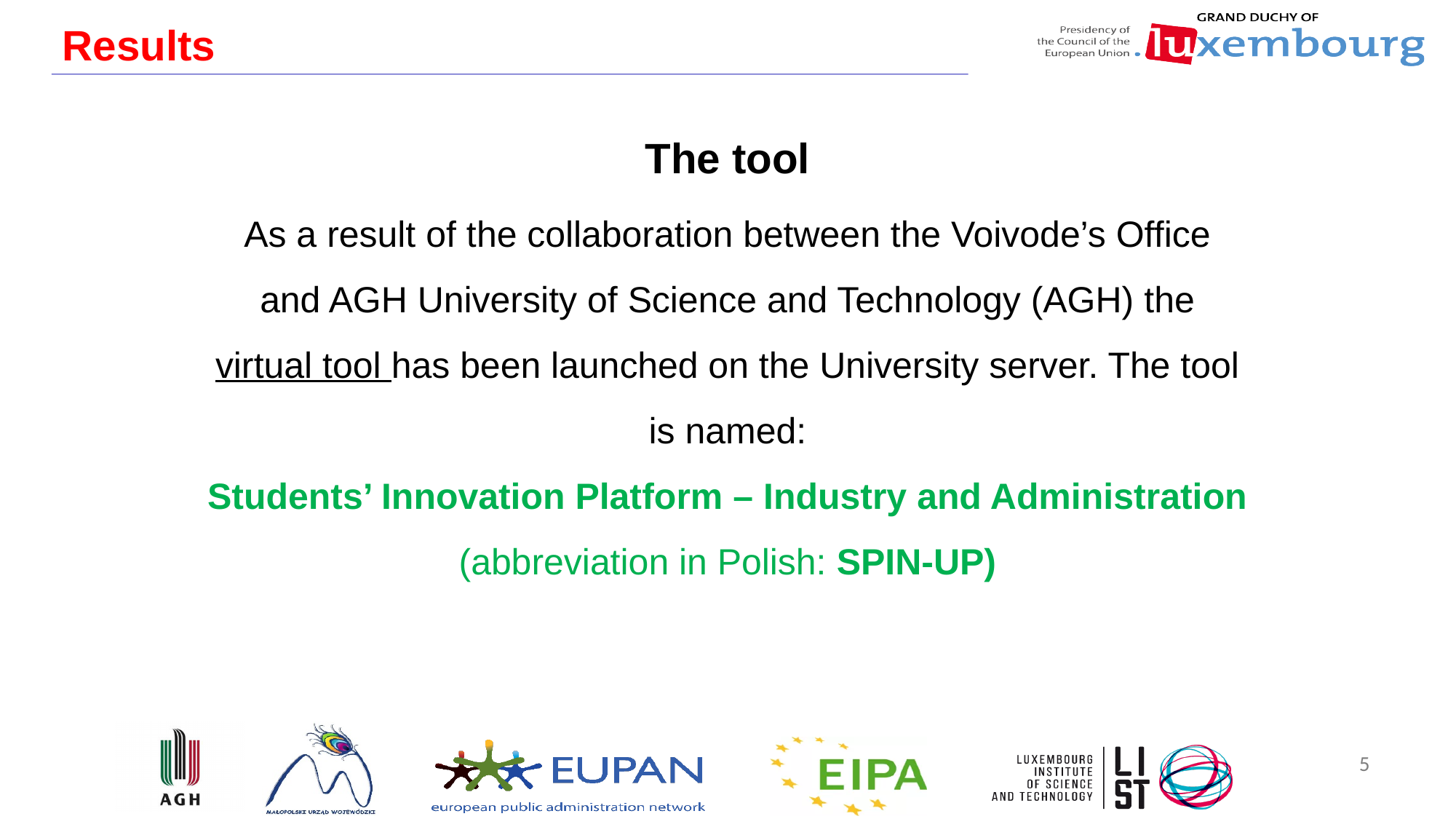

# Results
The tool
As a result of the collaboration between the Voivode’s Office
and AGH University of Science and Technology (AGH) the virtual tool has been launched on the University server. The tool is named:
Students’ Innovation Platform – Industry and Administration (abbreviation in Polish: SPIN-UP)

5